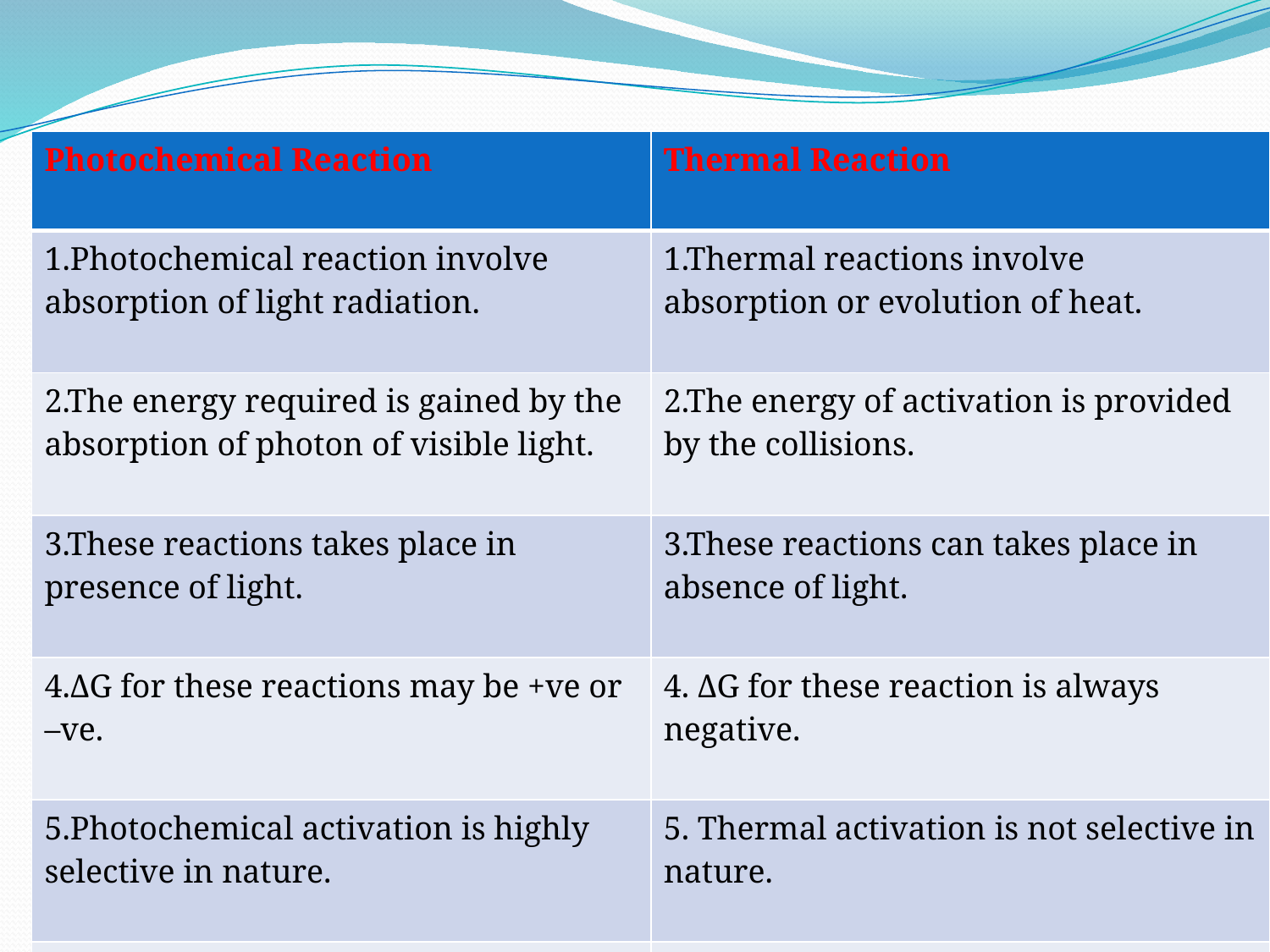

# Difference between Photochemical and Thermal Reaction
| Photochemical Reaction | Thermal Reaction |
| --- | --- |
| 1.Photochemical reaction involve absorption of light radiation. | 1.Thermal reactions involve absorption or evolution of heat. |
| 2.The energy required is gained by the absorption of photon of visible light. | 2.The energy of activation is provided by the collisions. |
| 3.These reactions takes place in presence of light. | 3.These reactions can takes place in absence of light. |
| 4.ΔG for these reactions may be +ve or –ve. | 4. ΔG for these reaction is always negative. |
| 5.Photochemical activation is highly selective in nature. | 5. Thermal activation is not selective in nature. |
| 6.The rate of these reactions is independent of temperature. | 6. The rate of these reactions depends upon the temperature. |